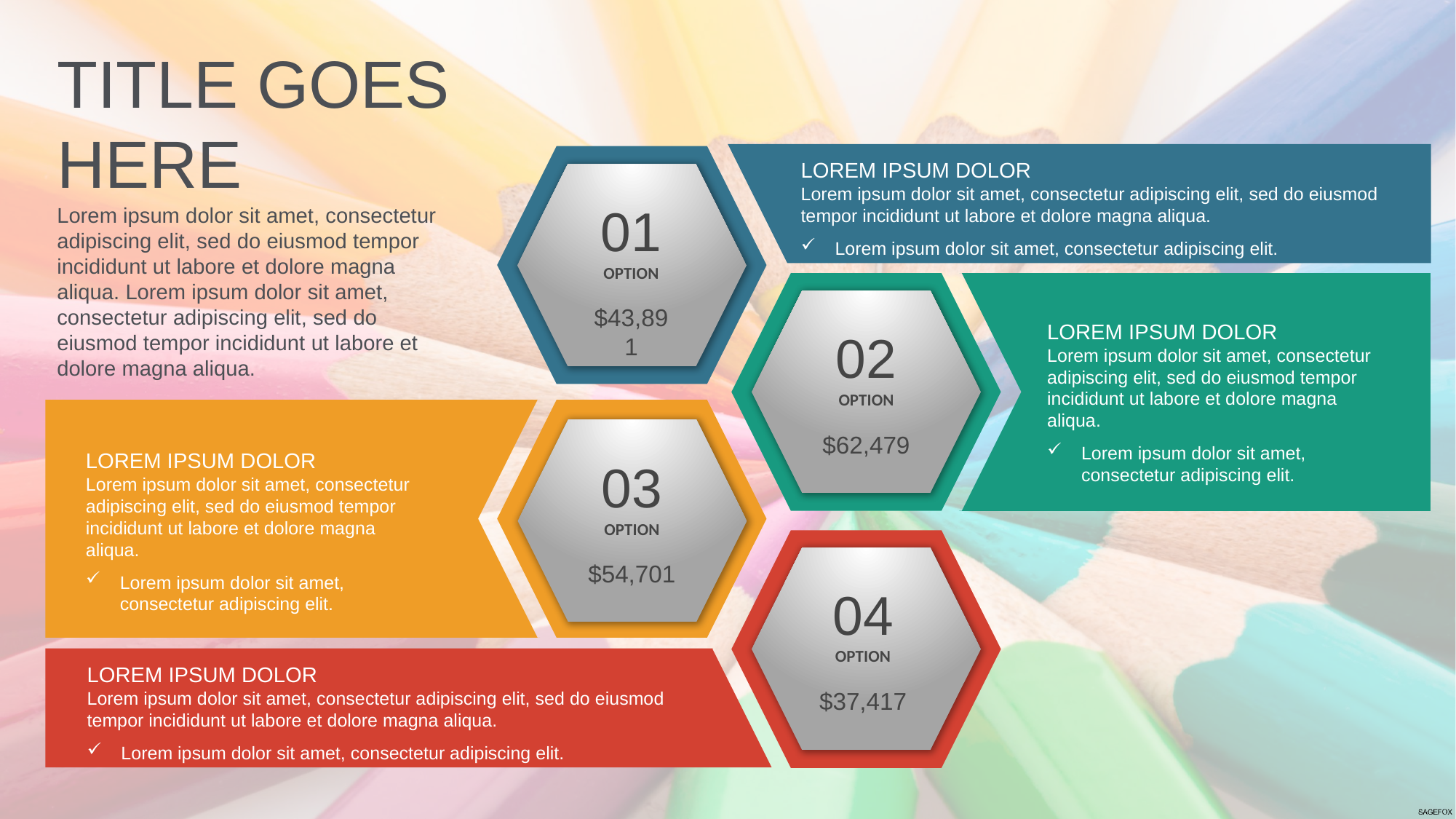

TITLE GOES HERE
Lorem ipsum dolor sit amet, consectetur adipiscing elit, sed do eiusmod tempor incididunt ut labore et dolore magna aliqua. Lorem ipsum dolor sit amet, consectetur adipiscing elit, sed do eiusmod tempor incididunt ut labore et dolore magna aliqua.

LOREM IPSUM DOLOR
Lorem ipsum dolor sit amet, consectetur adipiscing elit, sed do eiusmod tempor incididunt ut labore et dolore magna aliqua.

Lorem ipsum dolor sit amet, consectetur adipiscing elit.

01
OPTION

$43,891

LOREM IPSUM DOLOR
Lorem ipsum dolor sit amet, consectetur adipiscing elit, sed do eiusmod tempor incididunt ut labore et dolore magna aliqua.

Lorem ipsum dolor sit amet, consectetur adipiscing elit.
02
OPTION

$62,479

LOREM IPSUM DOLOR
Lorem ipsum dolor sit amet, consectetur adipiscing elit, sed do eiusmod tempor incididunt ut labore et dolore magna aliqua.

Lorem ipsum dolor sit amet, consectetur adipiscing elit.
03
OPTION

$54,701

04
OPTION

$37,417

LOREM IPSUM DOLOR
Lorem ipsum dolor sit amet, consectetur adipiscing elit, sed do eiusmod tempor incididunt ut labore et dolore magna aliqua.

Lorem ipsum dolor sit amet, consectetur adipiscing elit.